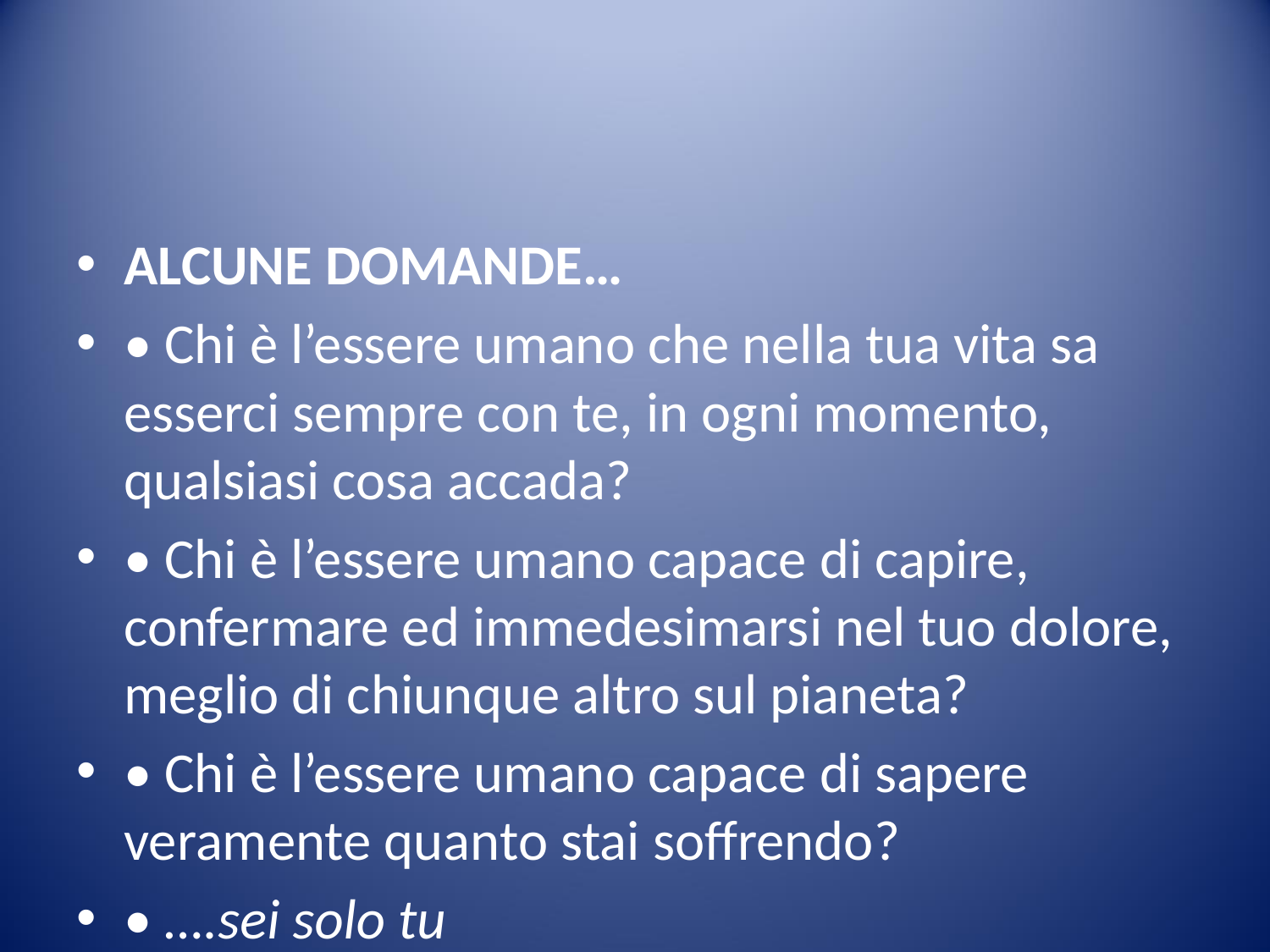

#
ALCUNE DOMANDE…
• Chi è l’essere umano che nella tua vita sa esserci sempre con te, in ogni momento, qualsiasi cosa accada?
• Chi è l’essere umano capace di capire, confermare ed immedesimarsi nel tuo dolore, meglio di chiunque altro sul pianeta?
• Chi è l’essere umano capace di sapere veramente quanto stai soffrendo?
• ….sei solo tu
18